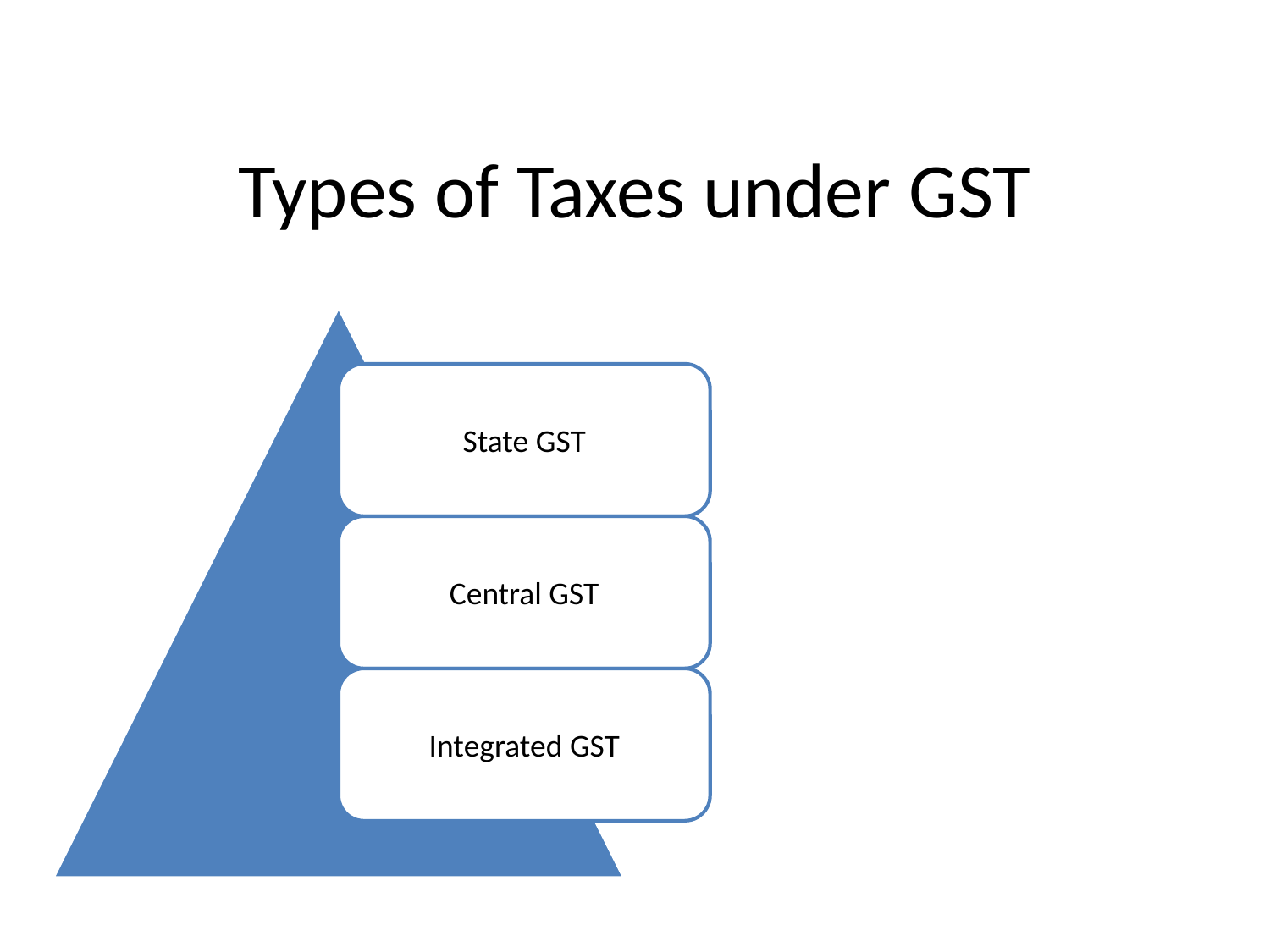

# Types of Taxes under GST
State GST
Central GST
Integrated GST